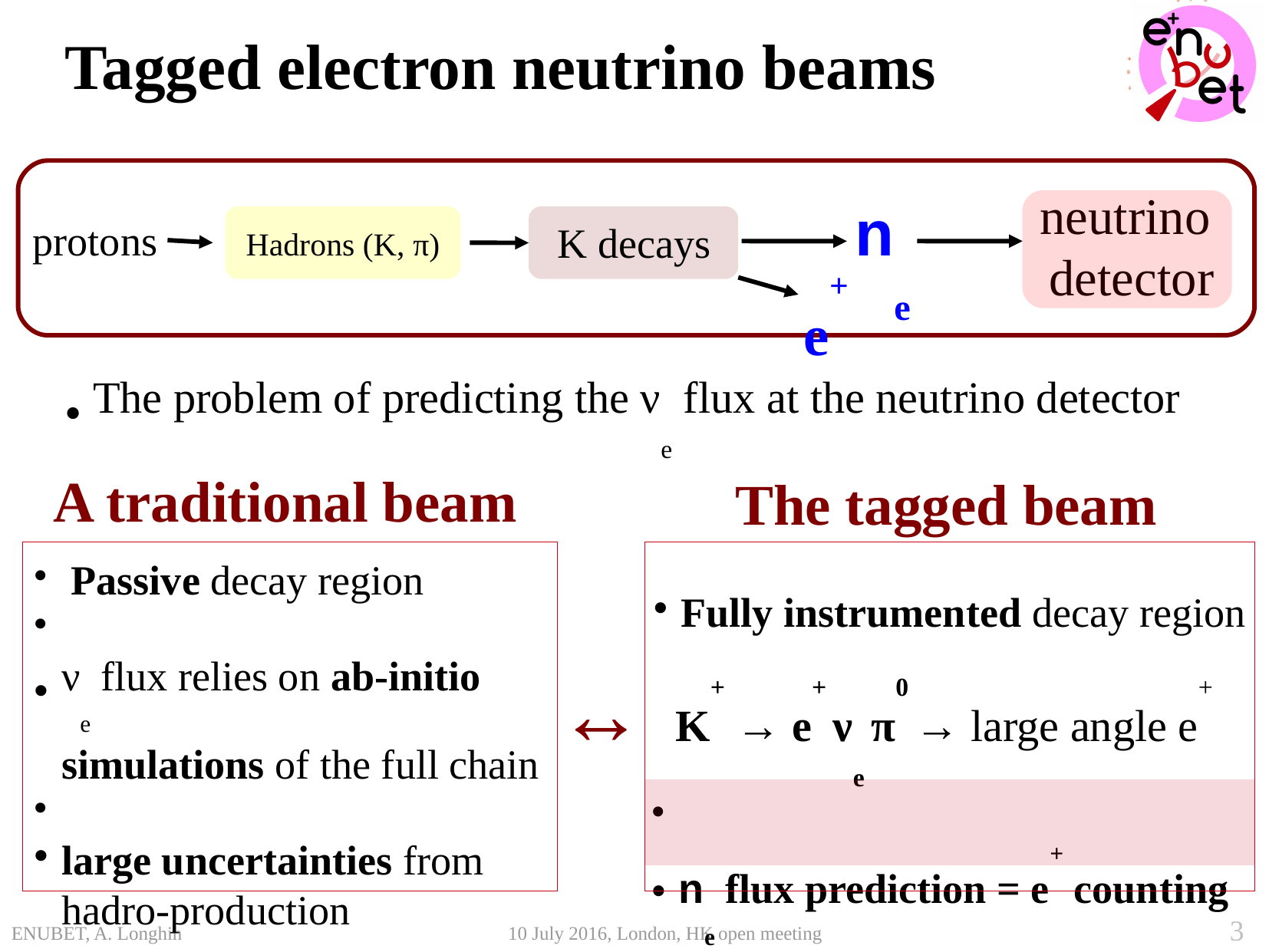

Tagged electron neutrino beams

neutrino
detector
ne

Hadrons (K, π)

protons
K decays

e+

The problem of predicting the νe flux at the neutrino detector

A traditional beam
The tagged beam

 Passive decay region

νe flux relies on ab-initio simulations of the full chain

large uncertainties from hadro-production
Fully instrumented decay region

K+ → e+ νe π0 → large angle e+

ne flux prediction = e+ counting
↔